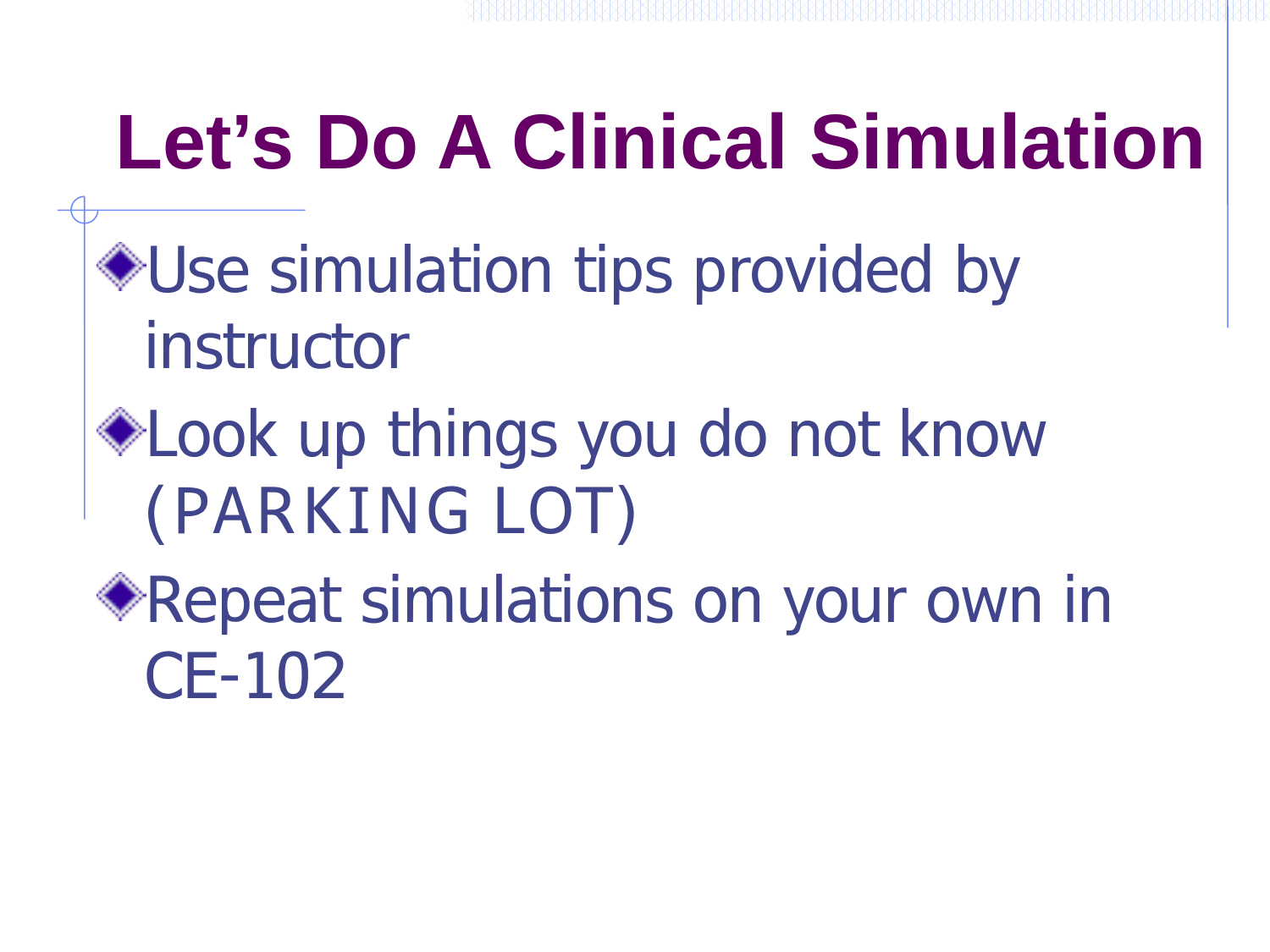

# Let’s Do A Clinical Simulation
Use simulation tips provided by instructor
Look up things you do not know (PARKING LOT)
Repeat simulations on your own in CE-102